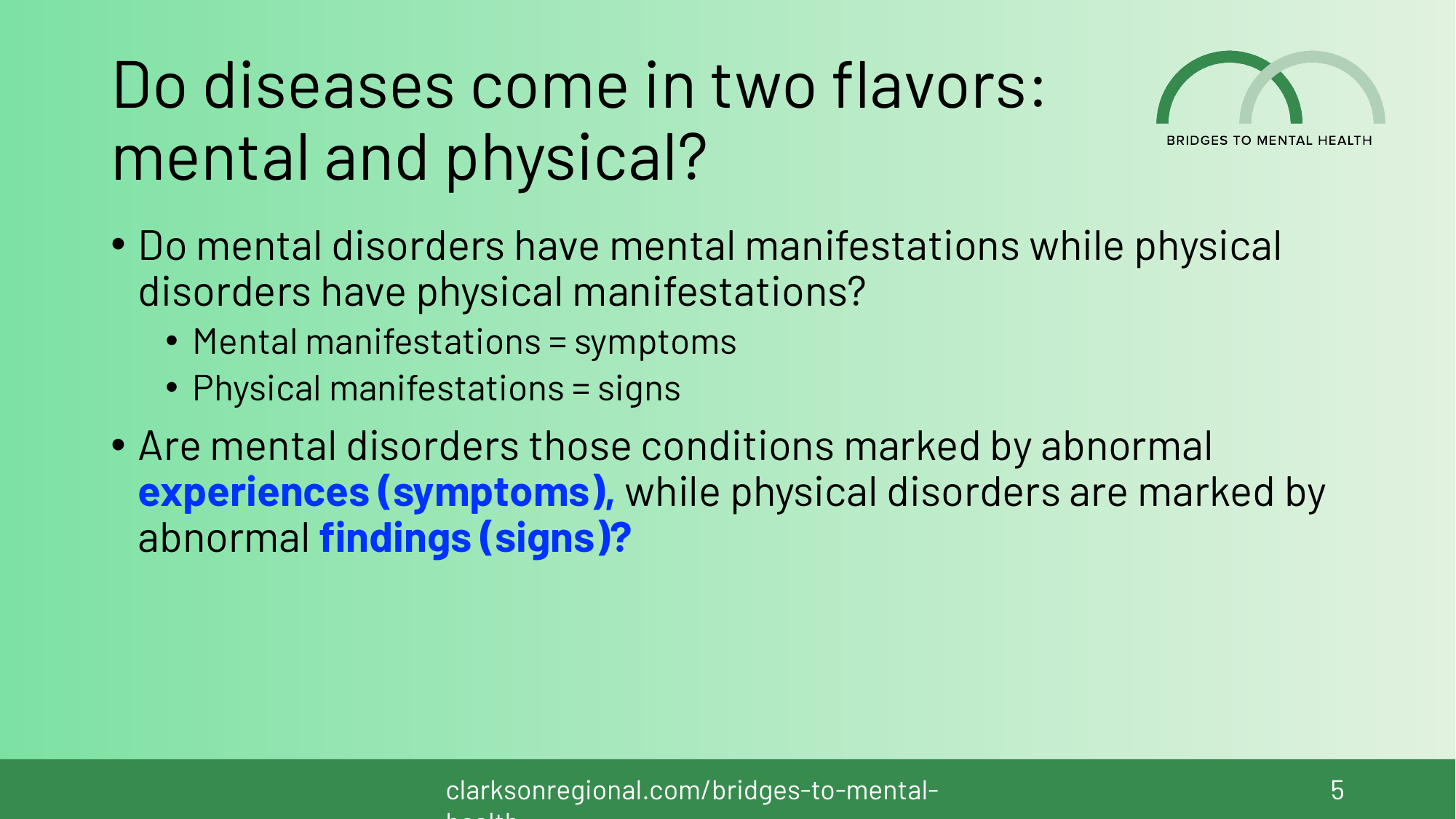

# Do diseases come in two flavors: mental and physical?
Do mental disorders have mental manifestations while physical disorders have physical manifestations?
Mental manifestations = symptoms
Physical manifestations = signs
Are mental disorders those conditions marked by abnormal experiences (symptoms), while physical disorders are marked by abnormal findings (signs)?
5